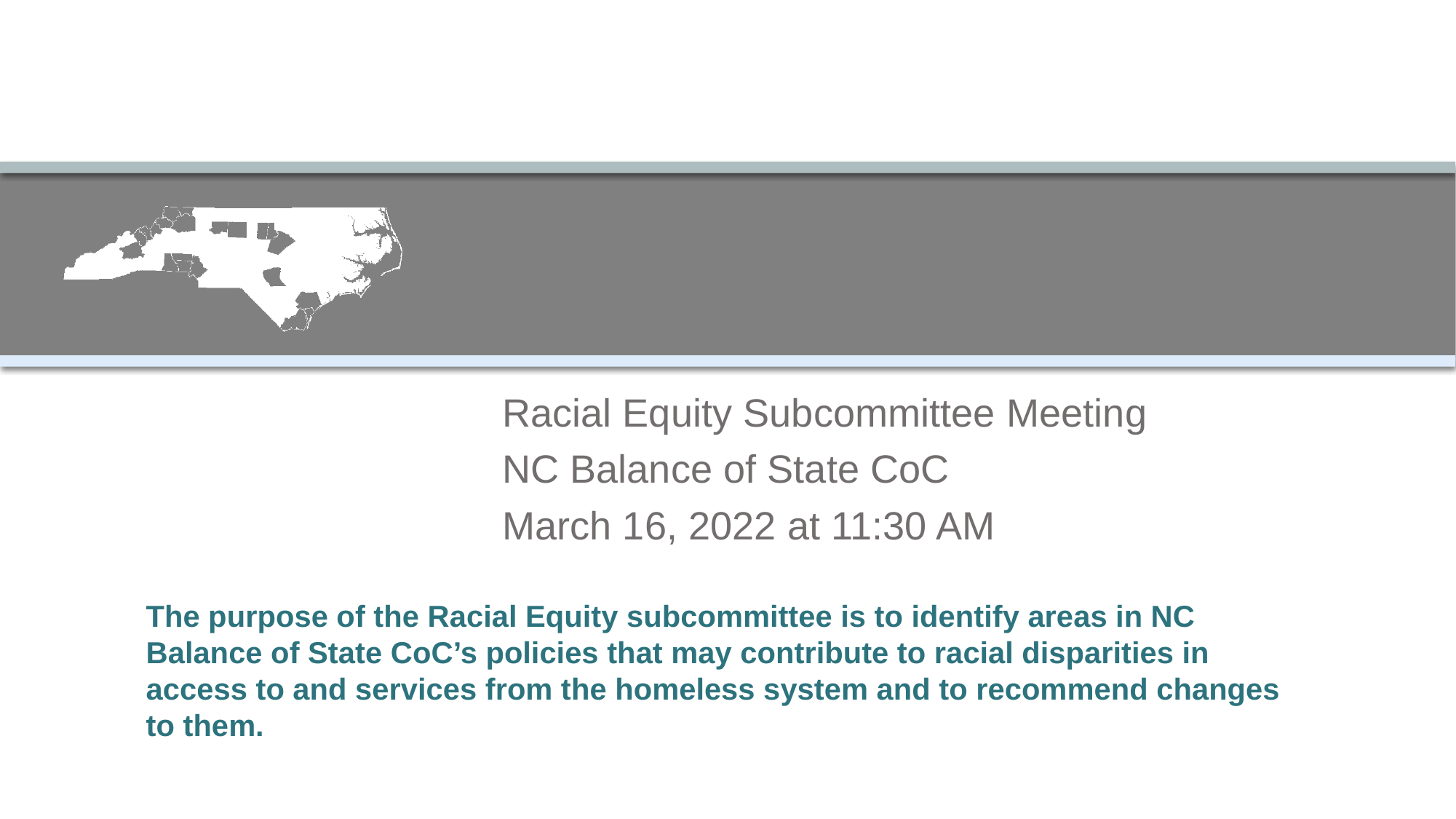

#
Racial Equity Subcommittee Meeting
NC Balance of State CoC
March 16, 2022 at 11:30 AM
The purpose of the Racial Equity subcommittee is to identify areas in NC Balance of State CoC’s policies that may contribute to racial disparities in access to and services from the homeless system and to recommend changes to them.